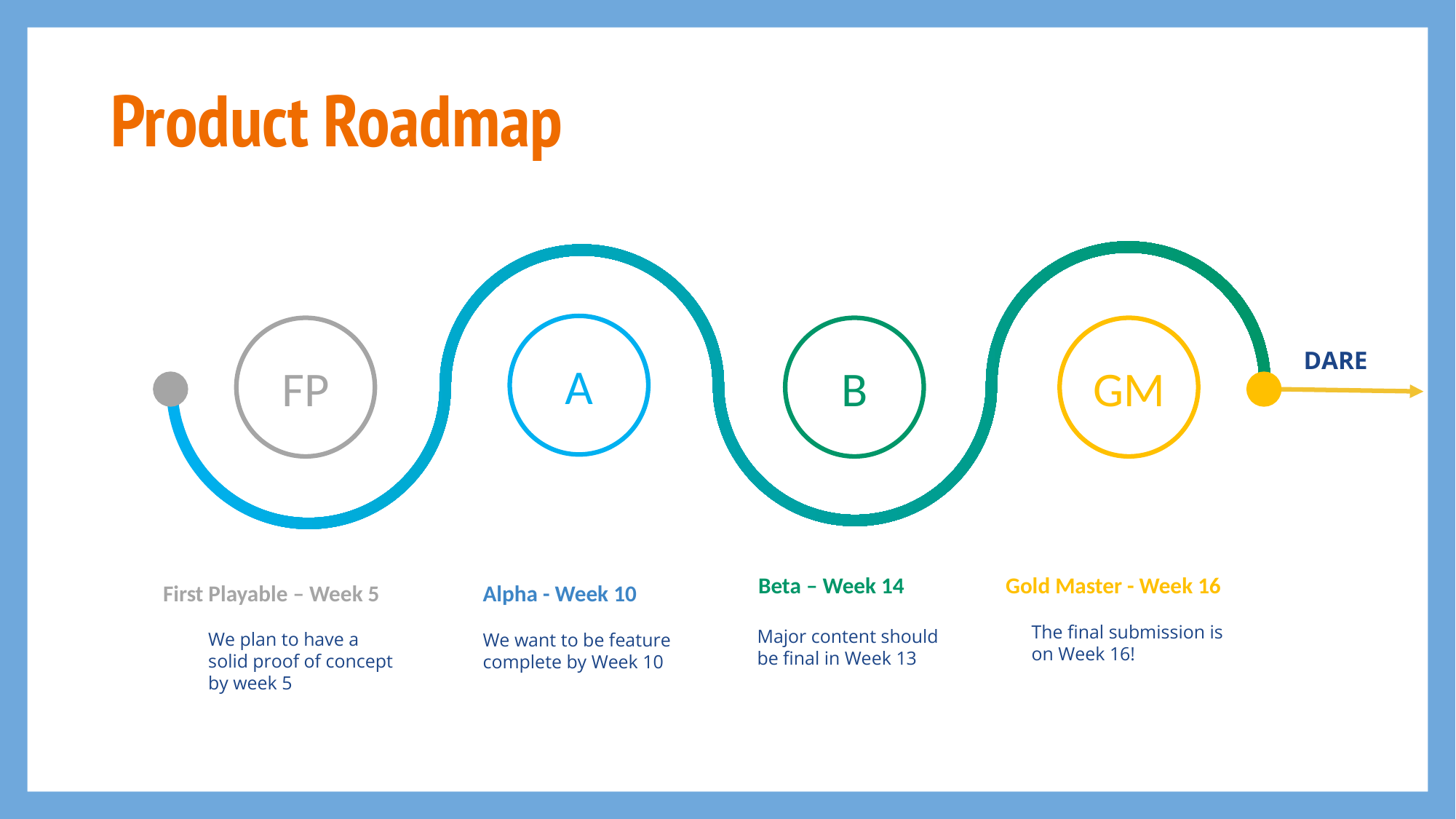

# Product Roadmap

A
FP
B
GM
DARE

Beta – Week 14
Gold Master - Week 16
Alpha - Week 10
First Playable – Week 5
The final submission is on Week 16!

Major content should be final in Week 13

We plan to have a solid proof of concept by week 5
We want to be feature complete by Week 10